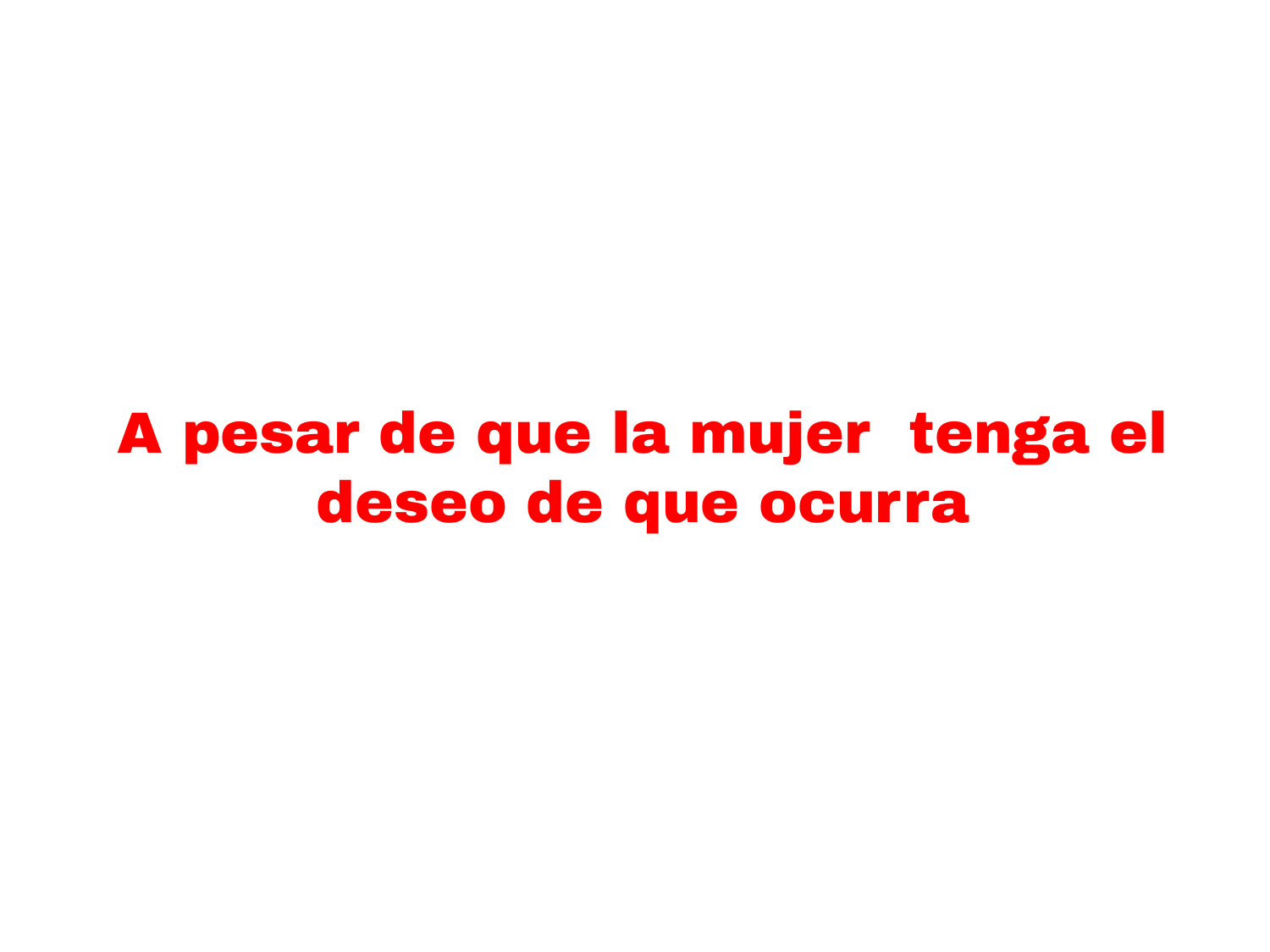

A pesar de que la mujer  tenga el deseo de que ocurra